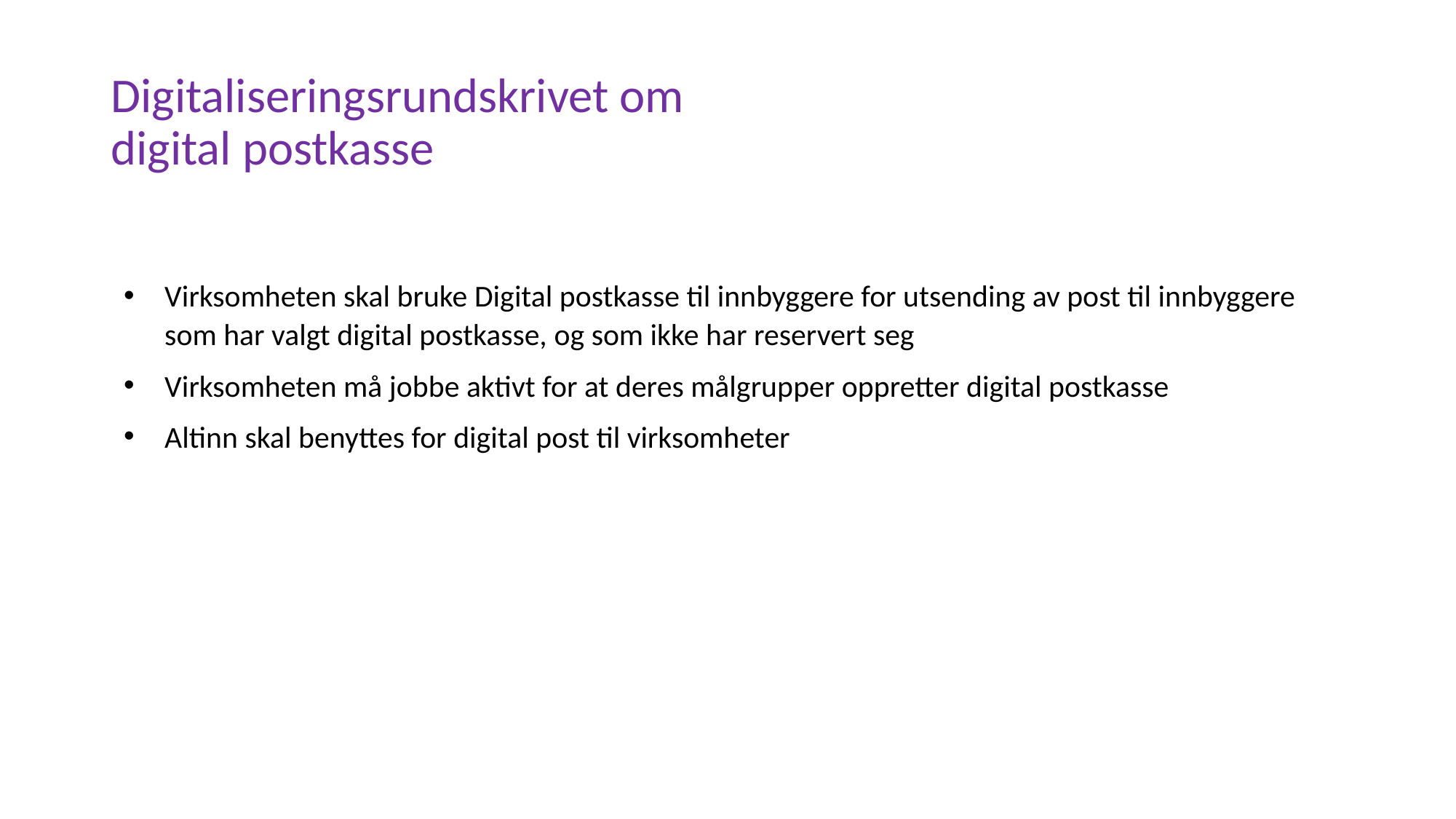

# Digitaliseringsrundskrivet om digital postkasse
Virksomheten skal bruke Digital postkasse til innbyggere for utsending av post til innbyggere som har valgt digital postkasse, og som ikke har reservert seg
Virksomheten må jobbe aktivt for at deres målgrupper oppretter digital postkasse
Altinn skal benyttes for digital post til virksomheter